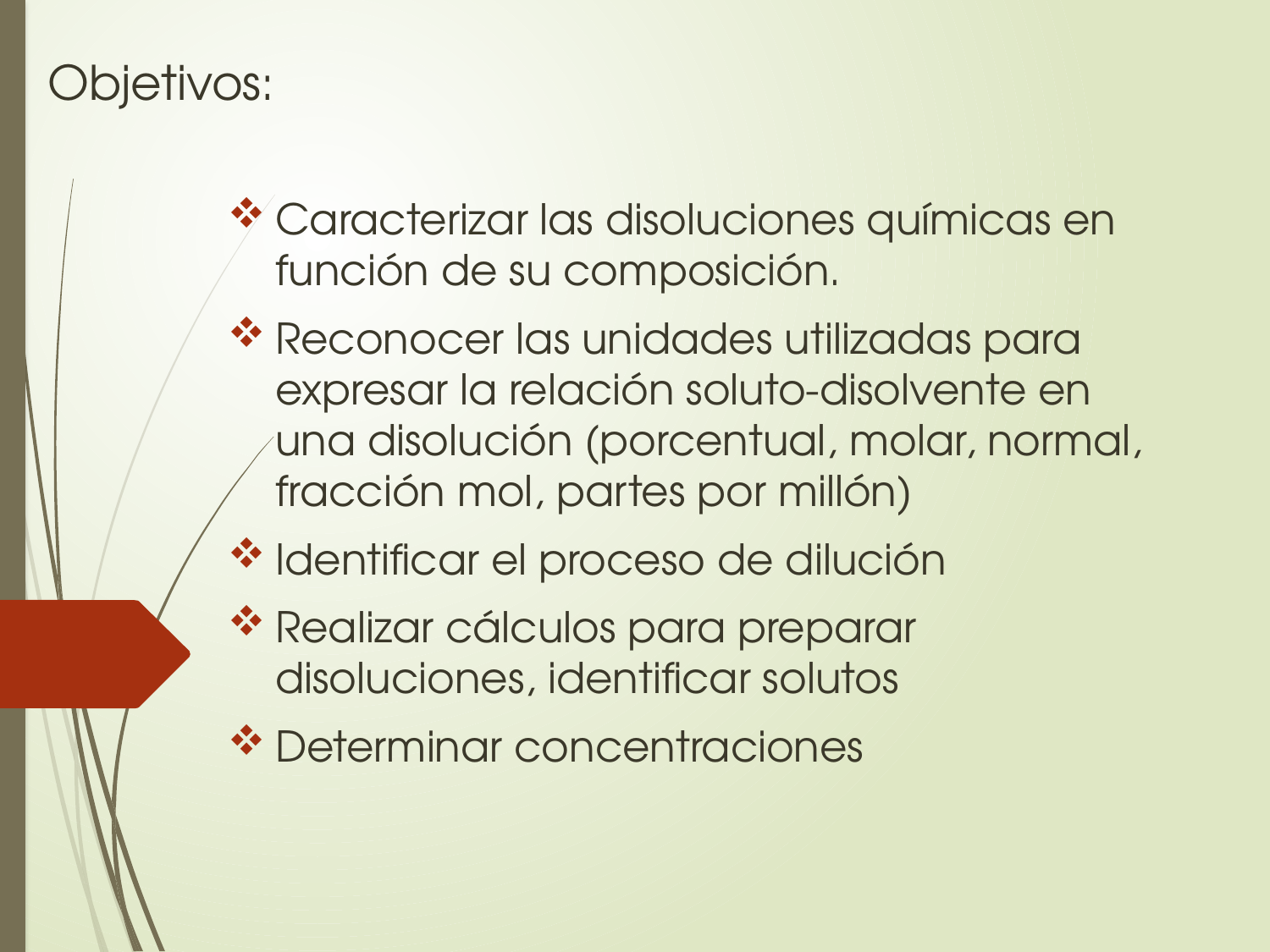

# Objetivos:
Caracterizar las disoluciones químicas en función de su composición.
Reconocer las unidades utilizadas para expresar la relación soluto-disolvente en una disolución (porcentual, molar, normal, fracción mol, partes por millón)
Identificar el proceso de dilución
Realizar cálculos para preparar disoluciones, identificar solutos
Determinar concentraciones